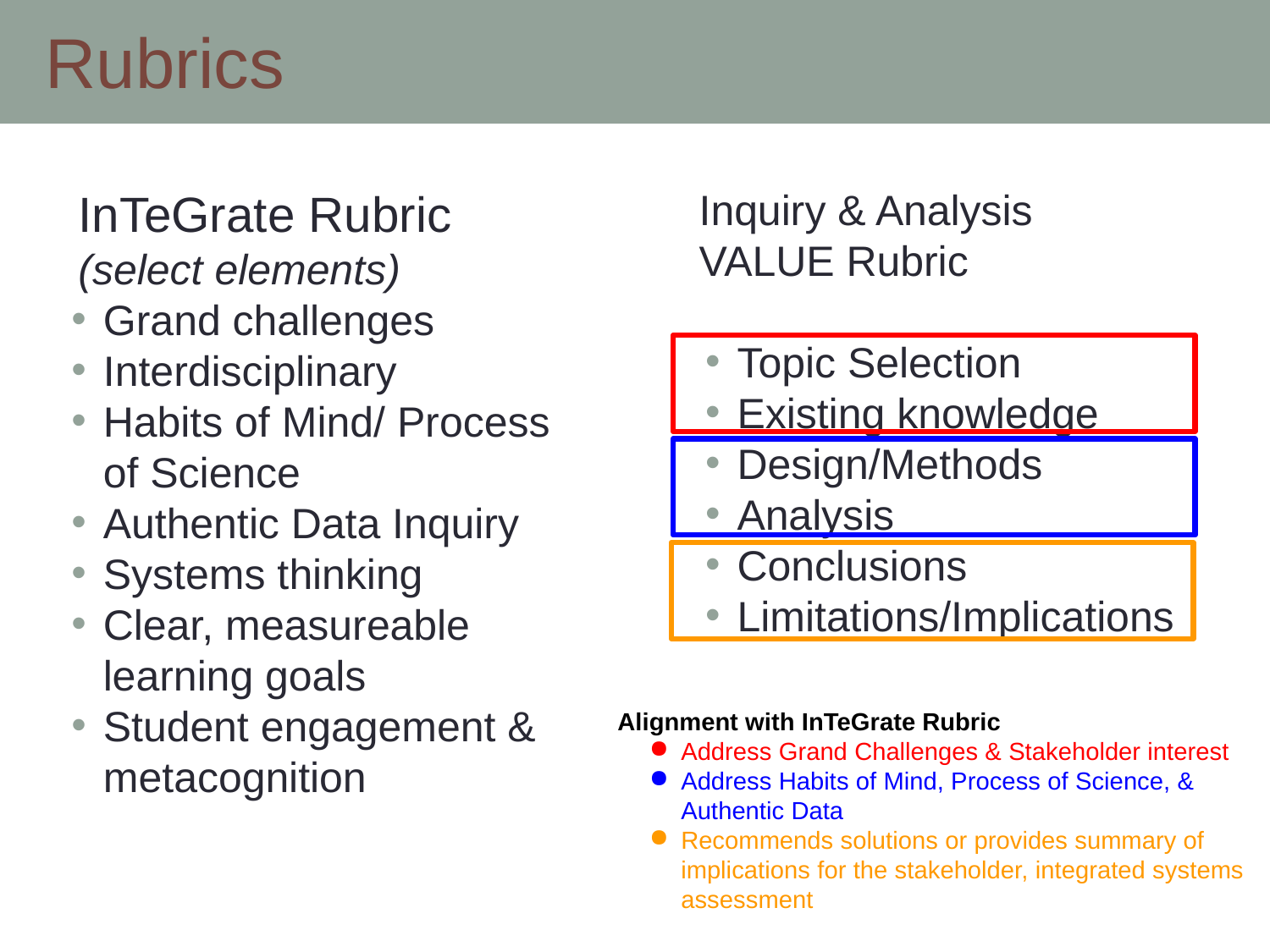

# Rubrics
InTeGrate Rubric
(select elements)
Grand challenges
Interdisciplinary
Habits of Mind/ Process of Science
Authentic Data Inquiry
Systems thinking
Clear, measureable learning goals
Student engagement & metacognition

Inquiry & Analysis
VALUE Rubric

Topic Selection
Existing knowledge
Design/Methods
Analysis
Conclusions
Limitations/Implications

Alignment with InTeGrate Rubric
Address Grand Challenges & Stakeholder interest
Address Habits of Mind, Process of Science, & Authentic Data
Recommends solutions or provides summary of implications for the stakeholder, integrated systems assessment